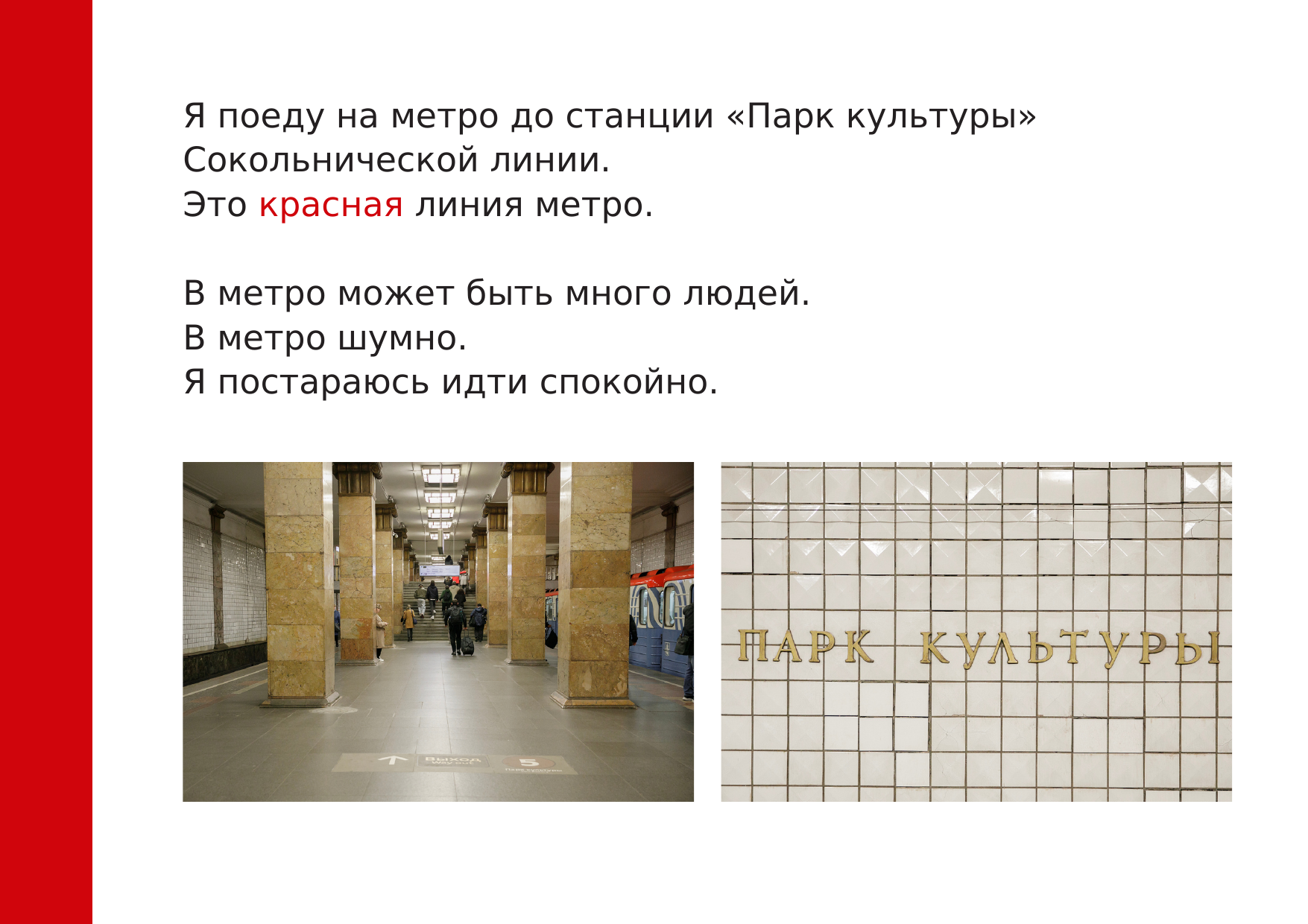

Я поеду на метро до станции «Парк культуры» Сокольнической линии.
Это красная линия метро.

В метро может быть много людей.
В метро шумно.
Я постараюсь идти спокойно.